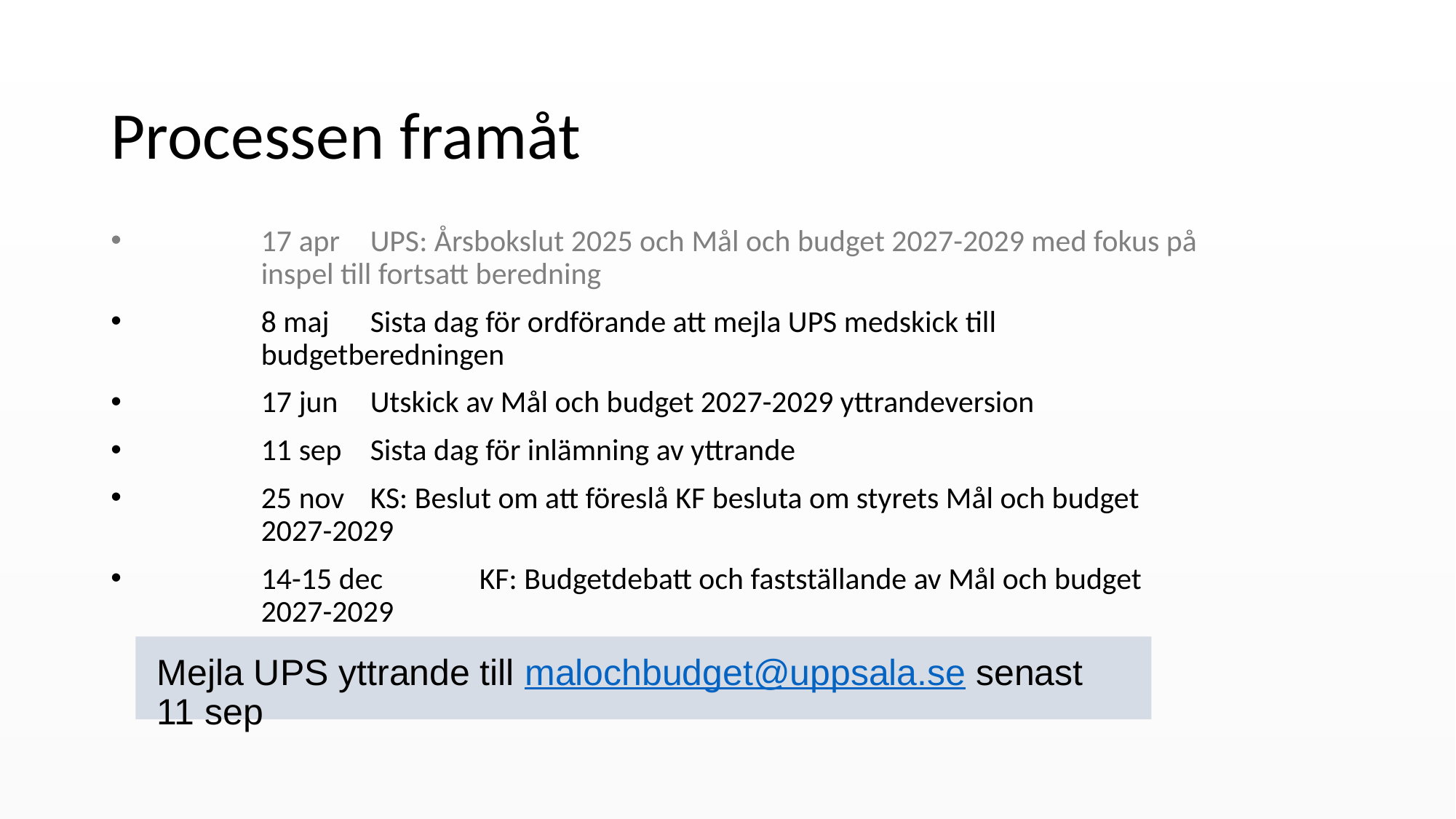

# Processen framåt
17 apr	UPS: Årsbokslut 2025 och Mål och budget 2027-2029 med fokus på inspel till fortsatt beredning
8 maj	Sista dag för ordförande att mejla UPS medskick till budgetberedningen
17 jun	Utskick av Mål och budget 2027-2029 yttrandeversion
11 sep	Sista dag för inlämning av yttrande
25 nov	KS: Beslut om att föreslå KF besluta om styrets Mål och budget 2027-2029
14-15 dec	KF: Budgetdebatt och fastställande av Mål och budget 2027-2029
Mejla UPS yttrande till malochbudget@uppsala.se senast 11 sep